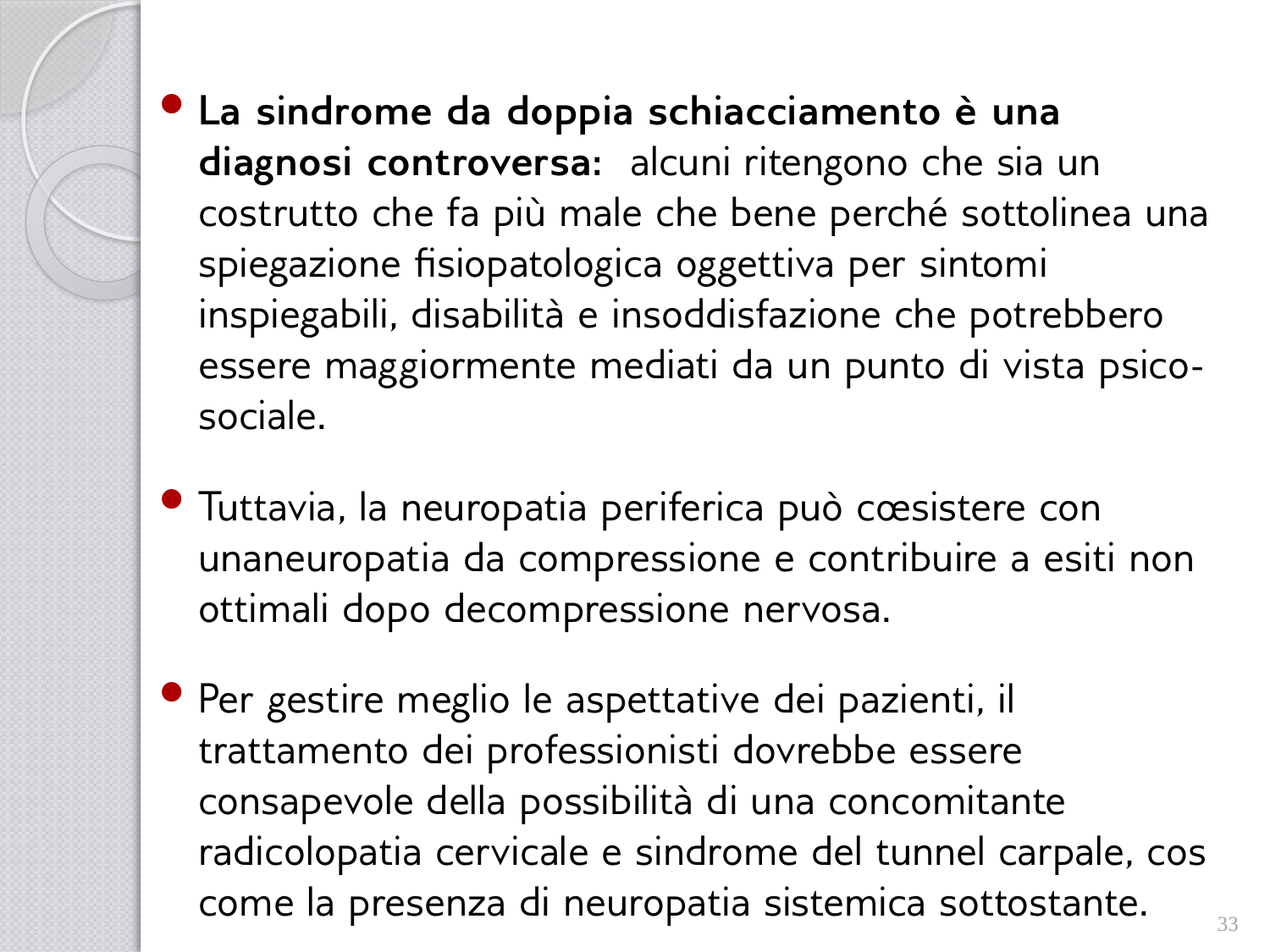

La sindrome da doppia schiacciamento è una diagnosi controversa:  alcuni ritengono che sia un costrutto che fa più male che bene perché sottolinea una spiegazione fisiopatologica oggettiva per sintomi inspiegabili, disabilità e insoddisfazione che potrebbero essere maggiormente mediati da un punto di vista psico-sociale.

Tuttavia, la neuropatia periferica può coesistere con unaneuropatia da compressione e contribuire a esiti non ottimali dopo decompressione nervosa.

Per gestire meglio le aspettative dei pazienti, il trattamento dei professionisti dovrebbe essere consapevole della possibilità di una concomitante radicolopatia cervicale e sindrome del tunnel carpale, cos come la presenza di neuropatia sistemica sottostante.
33